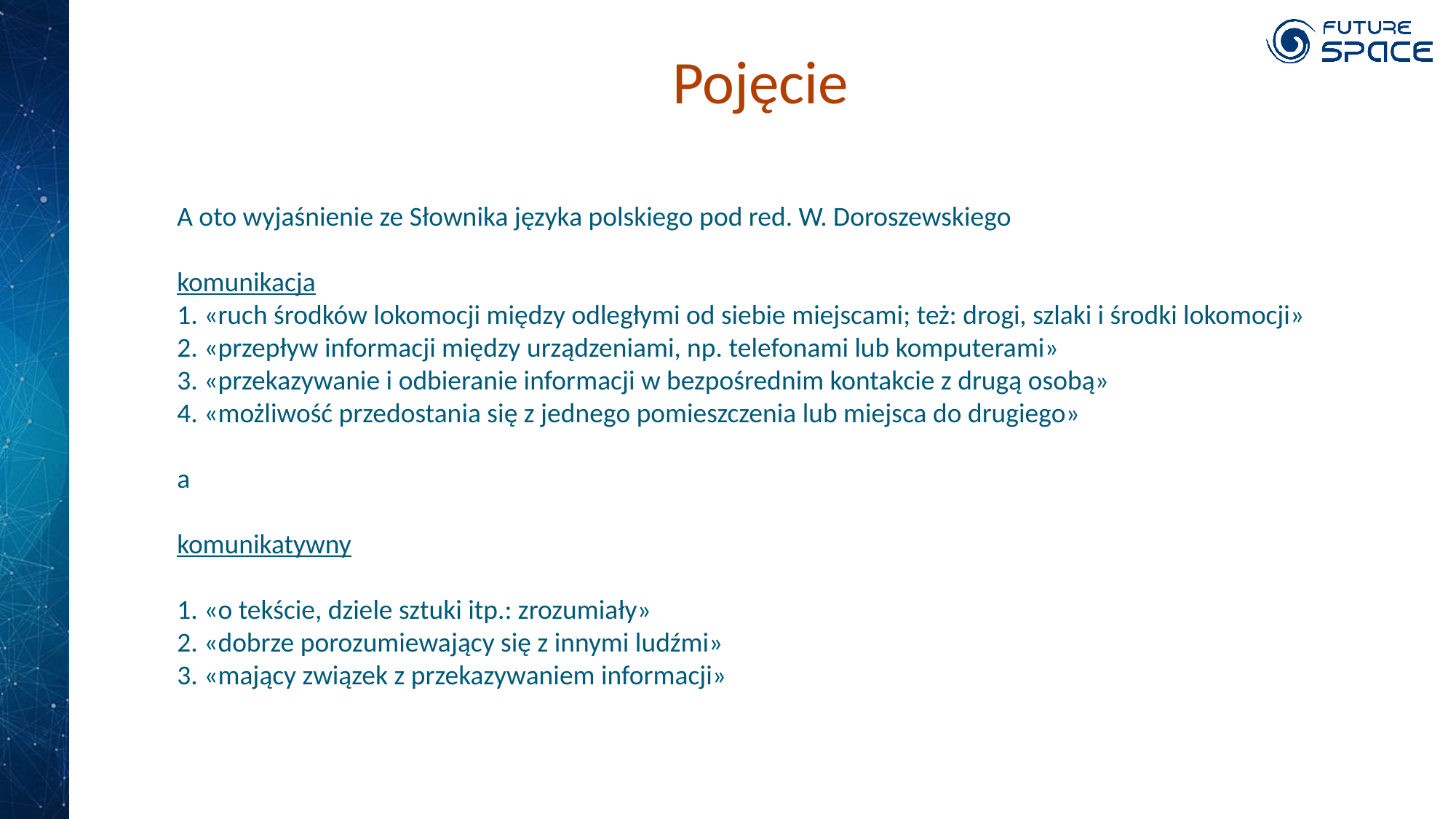

# Pojęcie

A oto wyjaśnienie ze Słownika języka polskiego pod red. W. Doroszewskiego

komunikacja
1. «ruch środków lokomocji między odległymi od siebie miejscami; też: drogi, szlaki i środki lokomocji»
2. «przepływ informacji między urządzeniami, np. telefonami lub komputerami»
3. «przekazywanie i odbieranie informacji w bezpośrednim kontakcie z drugą osobą»
4. «możliwość przedostania się z jednego pomieszczenia lub miejsca do drugiego»

a

komunikatywny

1. «o tekście, dziele sztuki itp.: zrozumiały»
2. «dobrze porozumiewający się z innymi ludźmi»
3. «mający związek z przekazywaniem informacji»